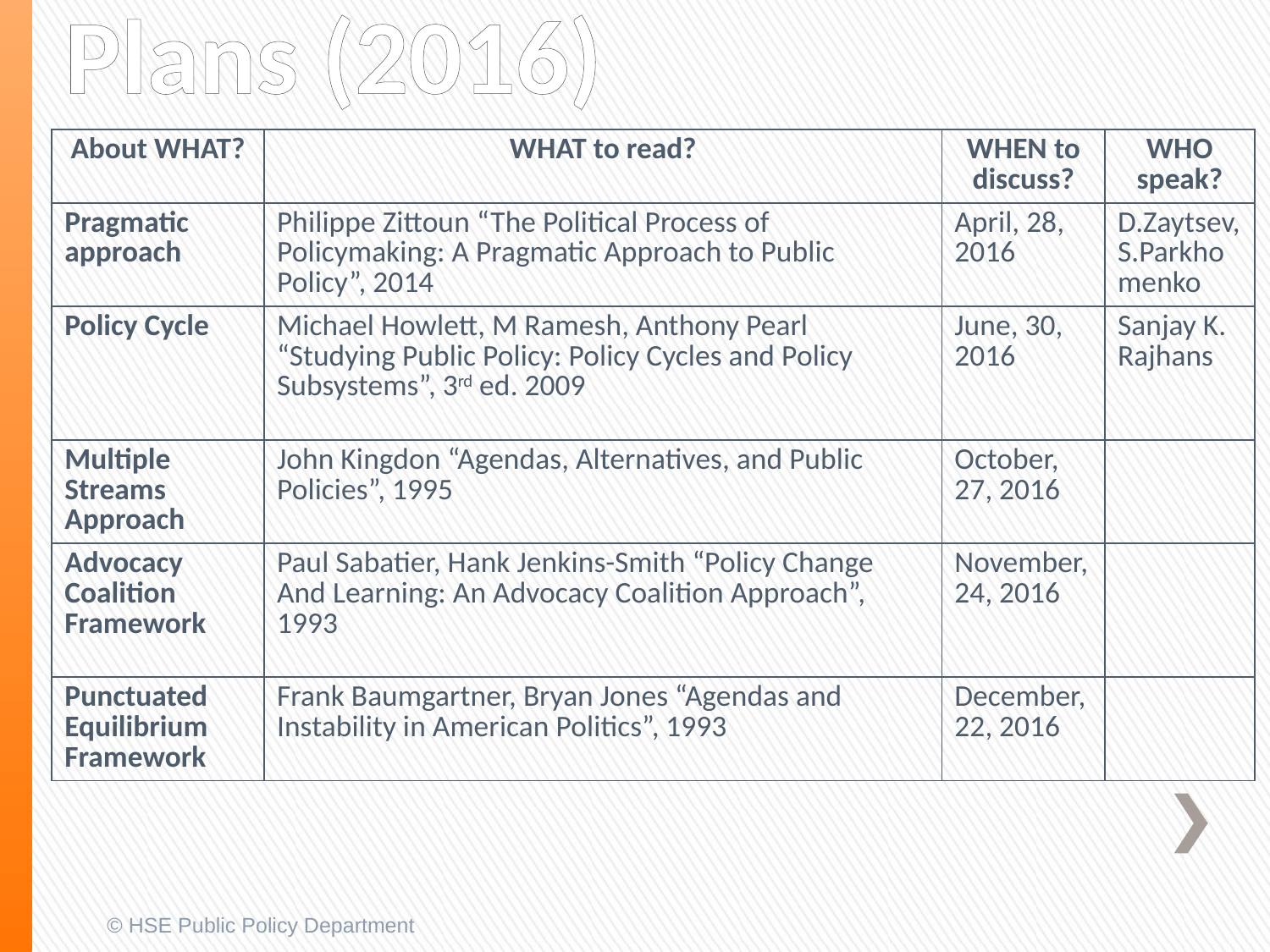

# Plans (2016)
| About WHAT? | WHAT to read? | WHEN to discuss? | WHO speak? |
| --- | --- | --- | --- |
| Pragmatic approach | Philippe Zittoun “The Political Process of Policymaking: A Pragmatic Approach to Public Policy”, 2014 | April, 28, 2016 | D.Zaytsev, S.Parkhomenko |
| Policy Cycle | Michael Howlett, M Ramesh, Anthony Pearl “Studying Public Policy: Policy Cycles and Policy Subsystems”, 3rd ed. 2009 | June, 30, 2016 | Sanjay K. Rajhans |
| Multiple Streams Approach | John Kingdon “Agendas, Alternatives, and Public Policies”, 1995 | October, 27, 2016 |  |
| Advocacy Coalition Framework | Paul Sabatier, Hank Jenkins-Smith “Policy Change And Learning: An Advocacy Coalition Approach”, 1993 | November, 24, 2016 |  |
| Punctuated Equilibrium Framework | Frank Baumgartner, Bryan Jones “Agendas and Instability in American Politics”, 1993 | December, 22, 2016 |  |
© HSE Public Policy Department